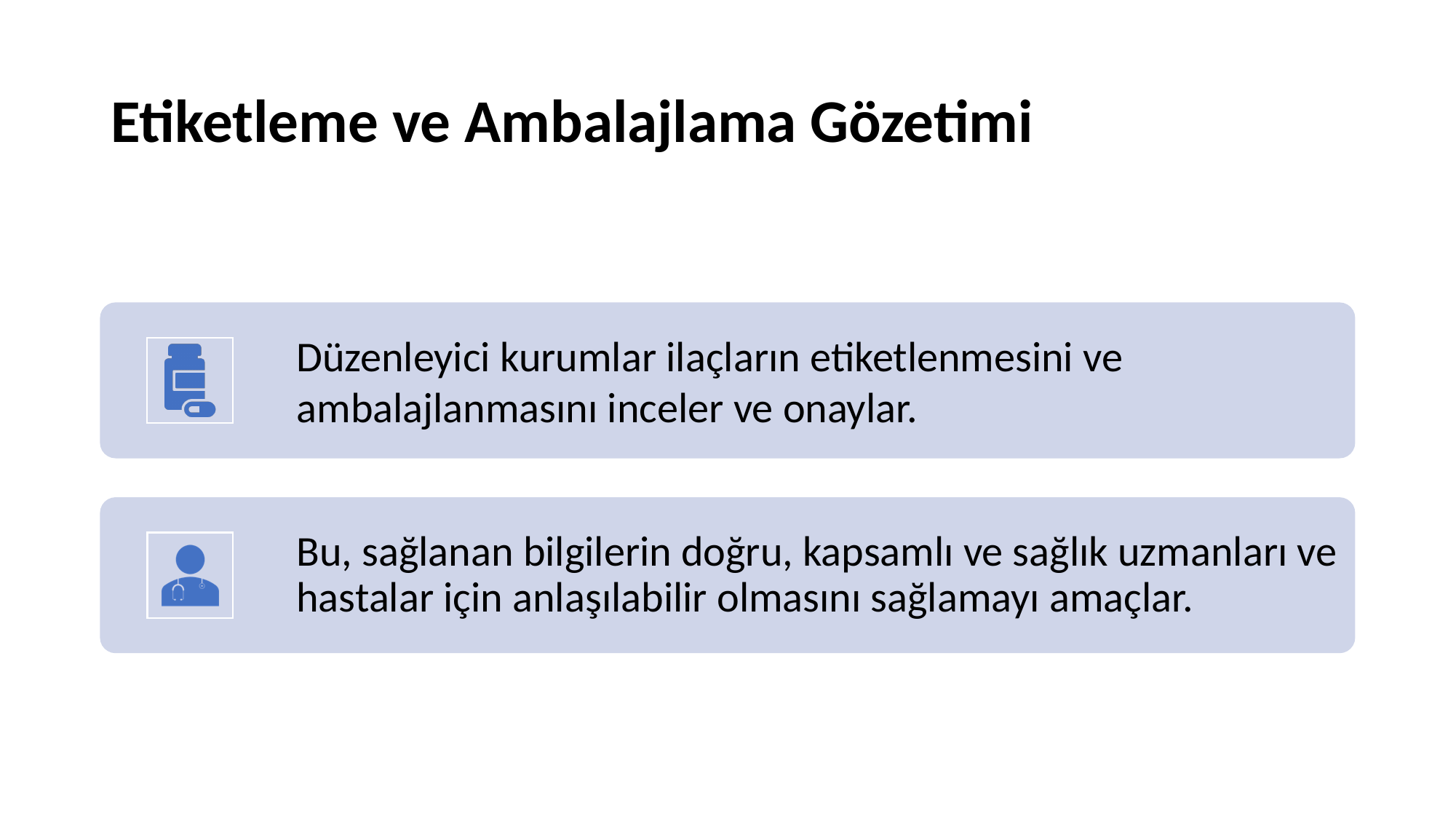

# Etiketleme ve Ambalajlama Gözetimi
Düzenleyici kurumlar ilaçların etiketlenmesini ve ambalajlanmasını inceler ve onaylar.
Bu, sağlanan bilgilerin doğru, kapsamlı ve sağlık uzmanları ve hastalar için anlaşılabilir olmasını sağlamayı amaçlar.